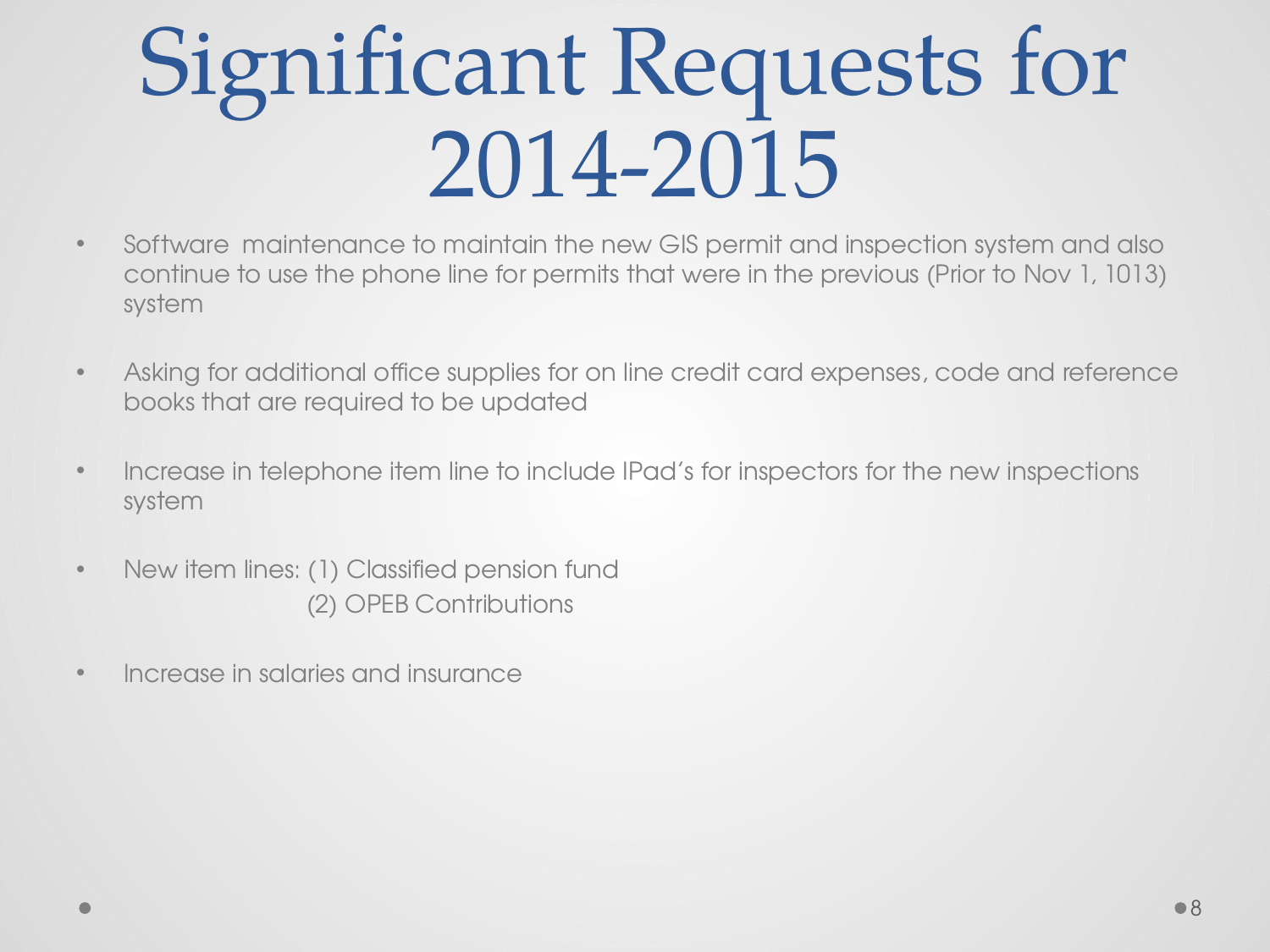

# Significant Requests for 2014-2015
Software  maintenance to maintain the new GIS permit and inspection system and also continue to use the phone line for permits that were in the previous (Prior to Nov 1, 1013) system

Asking for additional office supplies for on line credit card expenses, code and reference books that are required to be updated

Increase in telephone item line to include IPad’s for inspectors for the new inspections system

New item lines: (1) Classified pension fund
                                  (2) OPEB Contributions

Increase in salaries and insurance
8